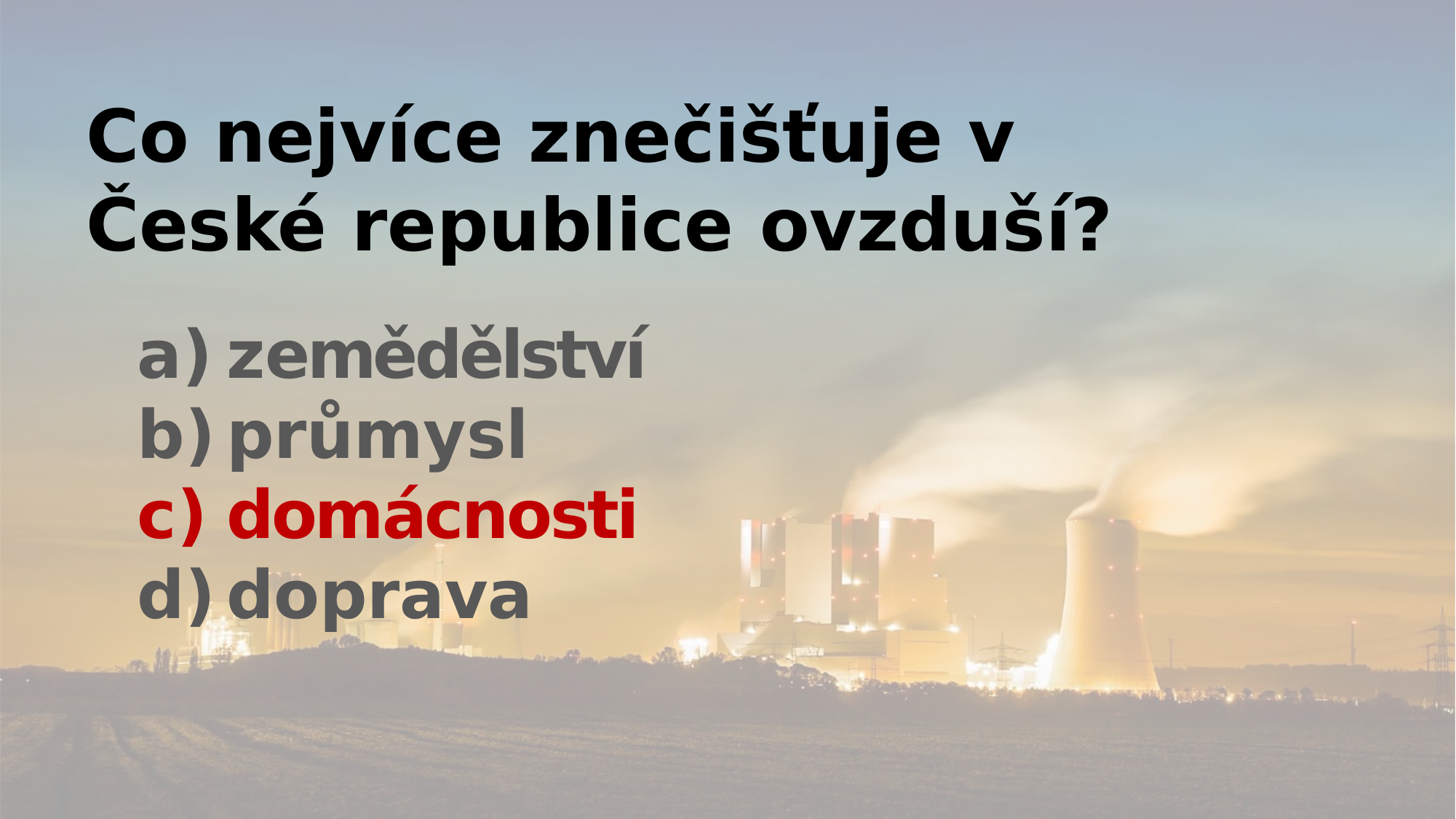

# Co nejvíce znečišťuje v České republice ovzduší?
zemědělství
průmysl
domácnosti
doprava